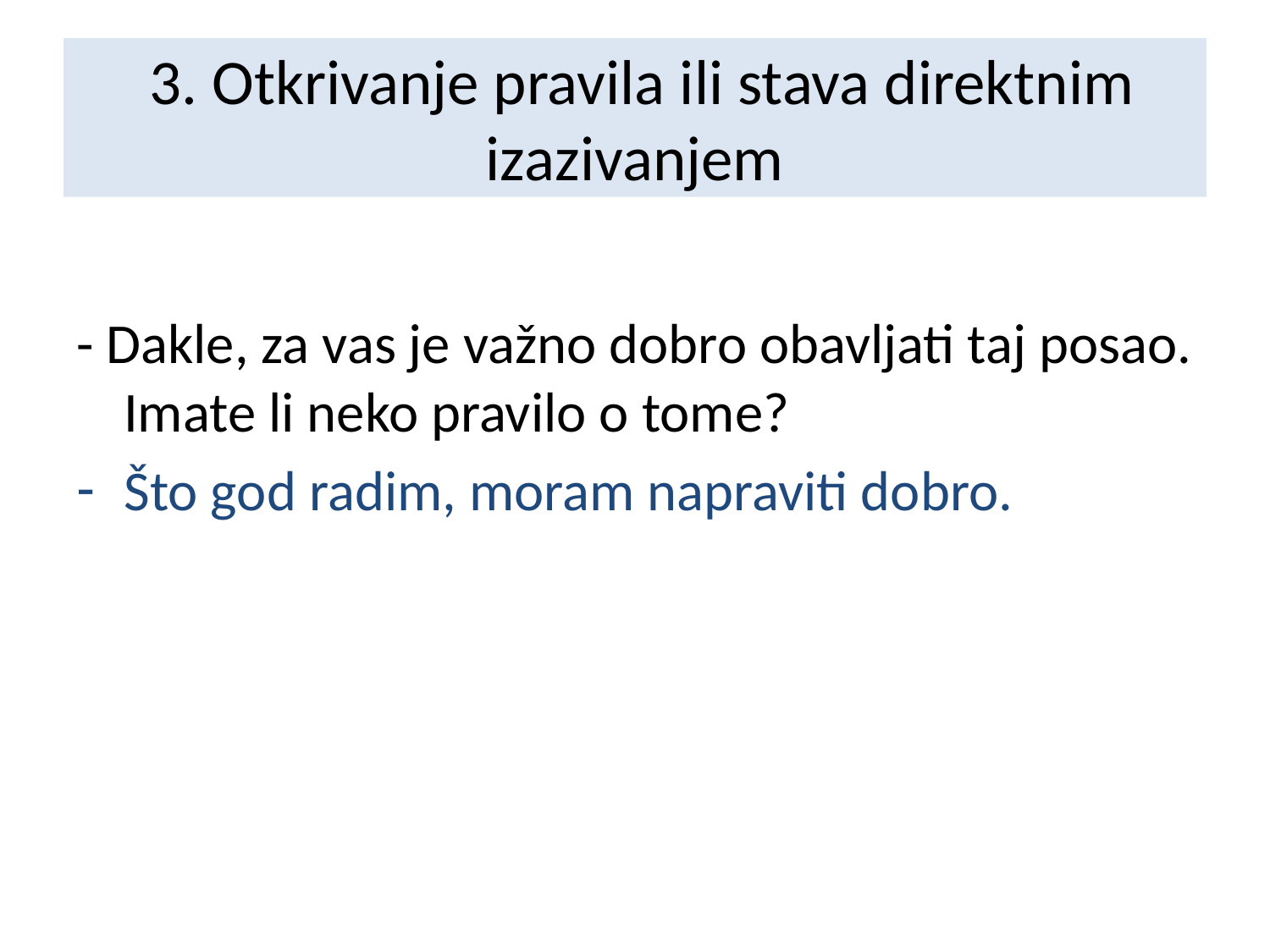

# 3. Otkrivanje pravila ili stava direktnim izazivanjem

- Dakle, za vas je važno dobro obavljati taj posao. Imate li neko pravilo o tome?
Što god radim, moram napraviti dobro.